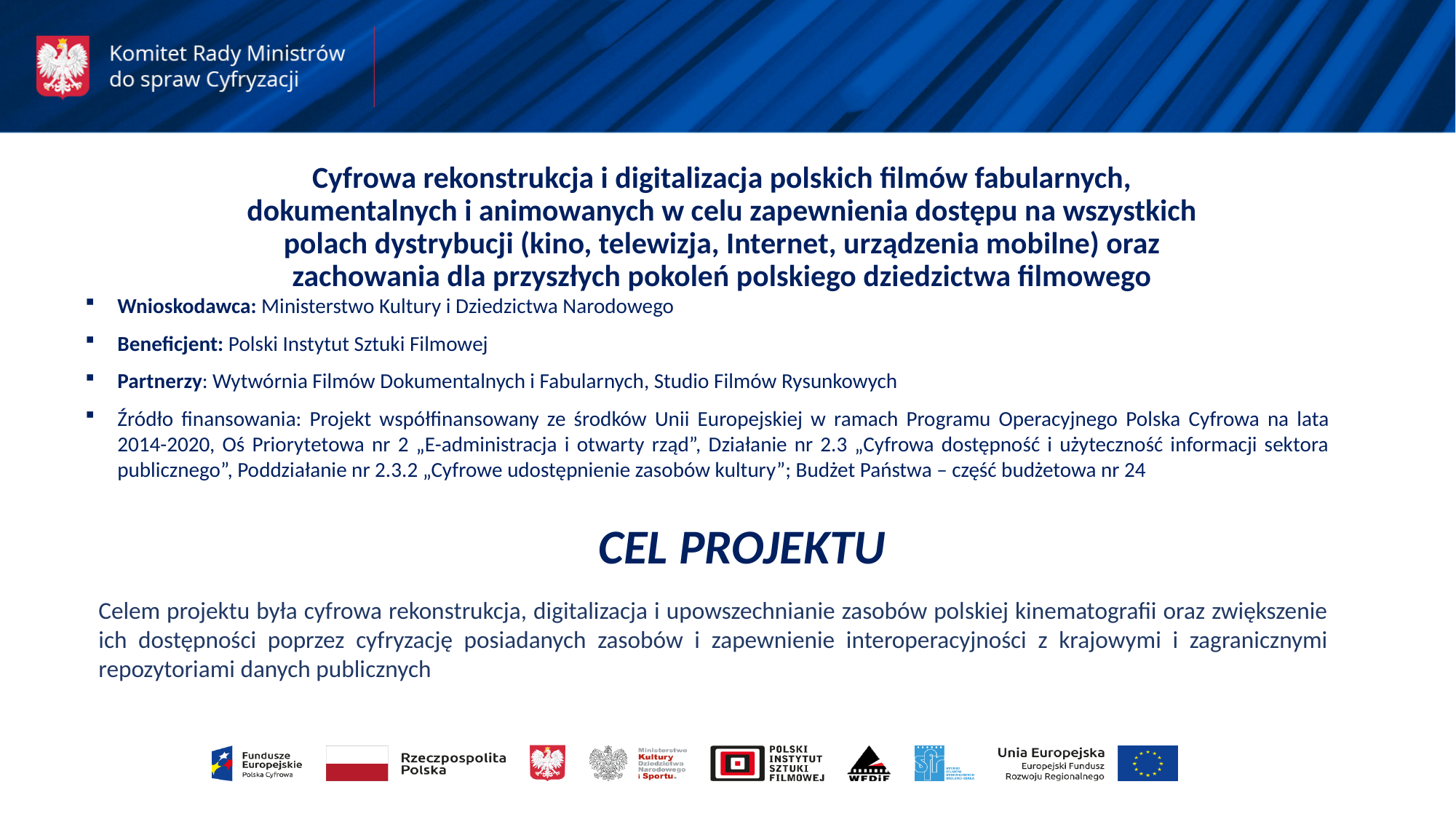

Cyfrowa rekonstrukcja i digitalizacja polskich filmów fabularnych, dokumentalnych i animowanych w celu zapewnienia dostępu na wszystkich polach dystrybucji (kino, telewizja, Internet, urządzenia mobilne) oraz zachowania dla przyszłych pokoleń polskiego dziedzictwa filmowego
Wnioskodawca: Ministerstwo Kultury i Dziedzictwa Narodowego
Beneficjent: Polski Instytut Sztuki Filmowej
Partnerzy: Wytwórnia Filmów Dokumentalnych i Fabularnych, Studio Filmów Rysunkowych
Źródło finansowania: Projekt współfinansowany ze środków Unii Europejskiej w ramach Programu Operacyjnego Polska Cyfrowa na lata 2014-2020, Oś Priorytetowa nr 2 „E-administracja i otwarty rząd”, Działanie nr 2.3 „Cyfrowa dostępność i użyteczność informacji sektora publicznego”, Poddziałanie nr 2.3.2 „Cyfrowe udostępnienie zasobów kultury”; Budżet Państwa – część budżetowa nr 24

CEL PROJEKTU
Celem projektu była cyfrowa rekonstrukcja, digitalizacja i upowszechnianie zasobów polskiej kinematografii oraz zwiększenie ich dostępności poprzez cyfryzację posiadanych zasobów i zapewnienie interoperacyjności z krajowymi i zagranicznymi repozytoriami danych publicznych